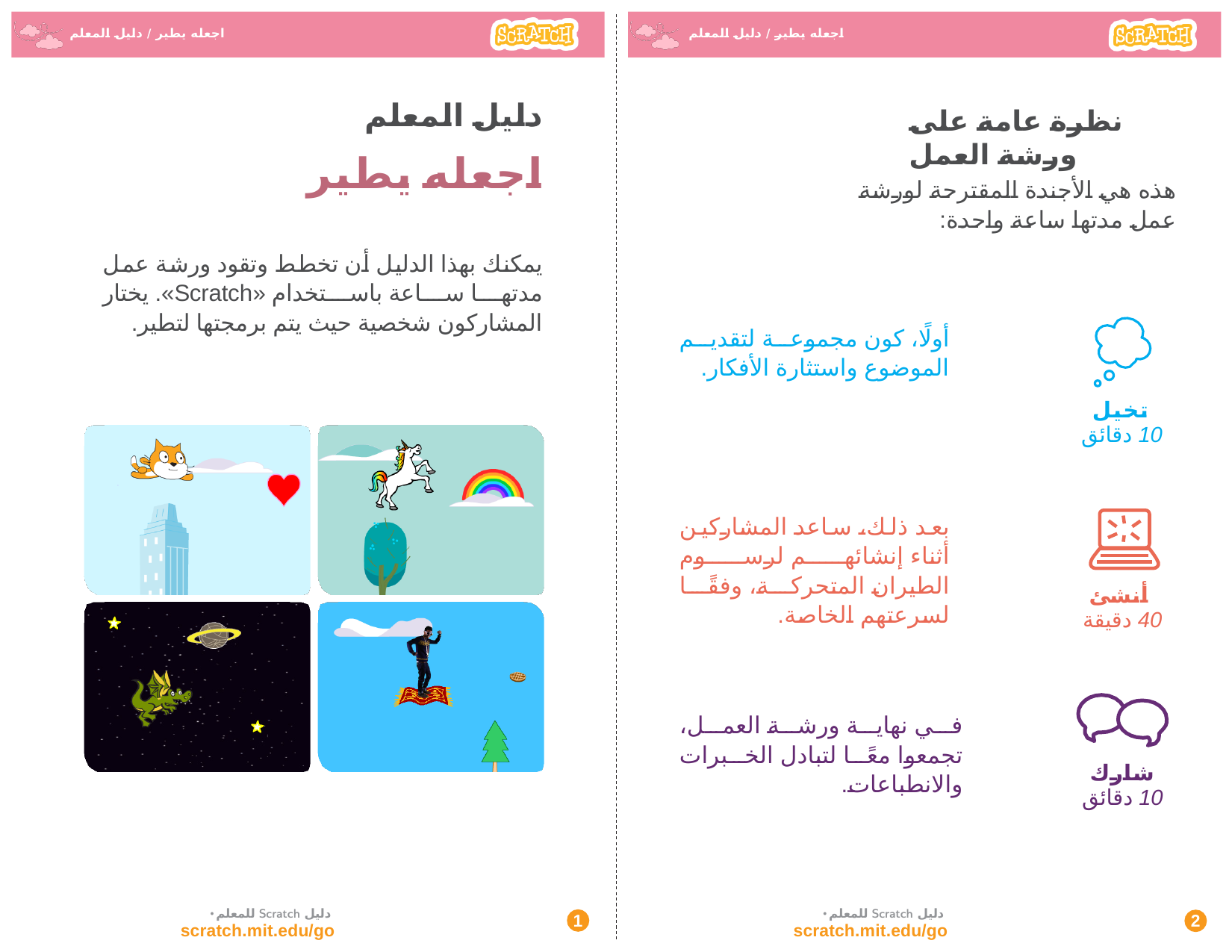

اجعله يطير / دليل المعلم
اجعله يطير / دليل المعلم
دليل المعلم
اجعله يطير
نظرة عامة على ورشة العمل
هذه هي الأجندة المقترحة لورشة عمل مدتها ساعة واحدة:
يمكنك بهذا الدليل أن تخطط وتقود ورشة عمل مدتها ساعة باستخدام «Scratch». يختار المشاركون شخصية حيث يتم برمجتها لتطير.

أولًا، كون مجموعة لتقديم الموضوع واستثارة الأفكار.

تخيل
10 دقائق

بعد ذلك، ساعد المشاركين أثناء إنشائهم لرسوم الطيران المتحركة، وفقًا لسرعتهم الخاصة.

أنشئ
40 دقيقة

في نهاية ورشة العمل، تجمعوا معًا لتبادل الخبرات والانطباعات.

شارك
10 دقائق
 دليل Scratch للمعلم• scratch.mit.edu/go
 دليل Scratch للمعلم• scratch.mit.edu/go

1
2